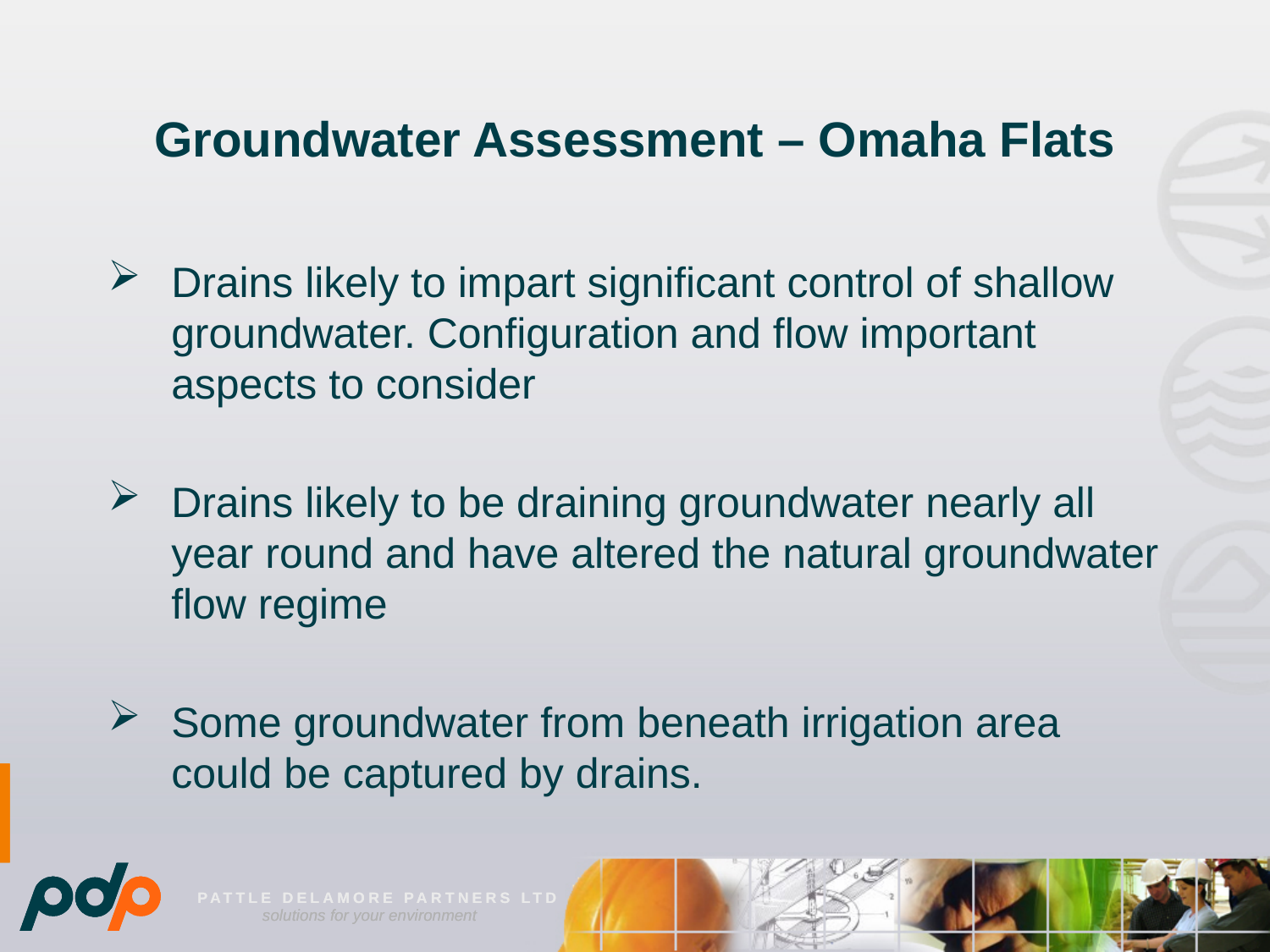

# Groundwater Assessment – Omaha Flats
Drains likely to impart significant control of shallow groundwater. Configuration and flow important aspects to consider

Drains likely to be draining groundwater nearly all year round and have altered the natural groundwater flow regime

Some groundwater from beneath irrigation area could be captured by drains.